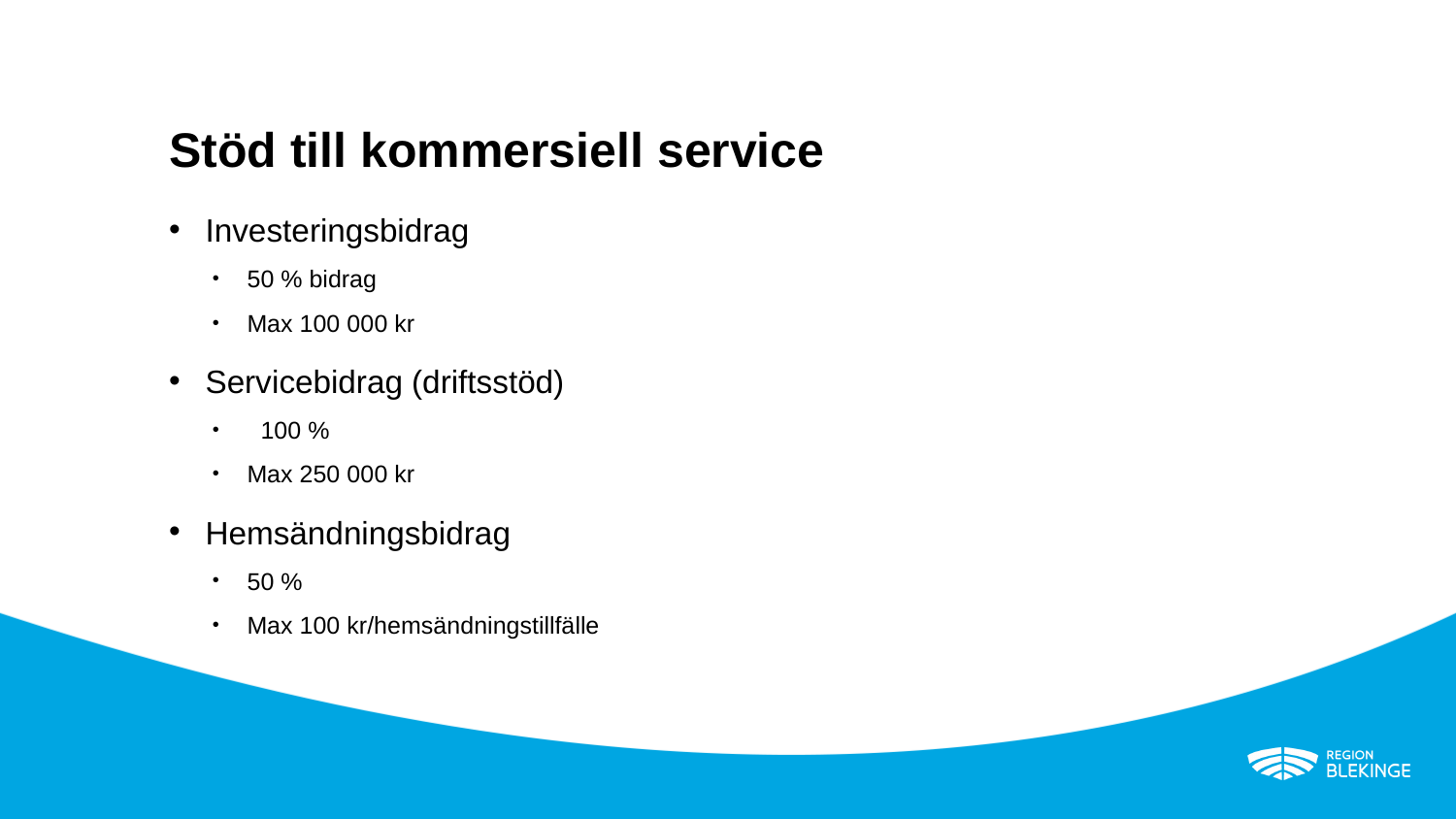

# Stöd till kommersiell service
Investeringsbidrag
50 % bidrag
Max 100 000 kr
Servicebidrag (driftsstöd)
  100 %
Max 250 000 kr
Hemsändningsbidrag
50 %
Max 100 kr/hemsändningstillfälle